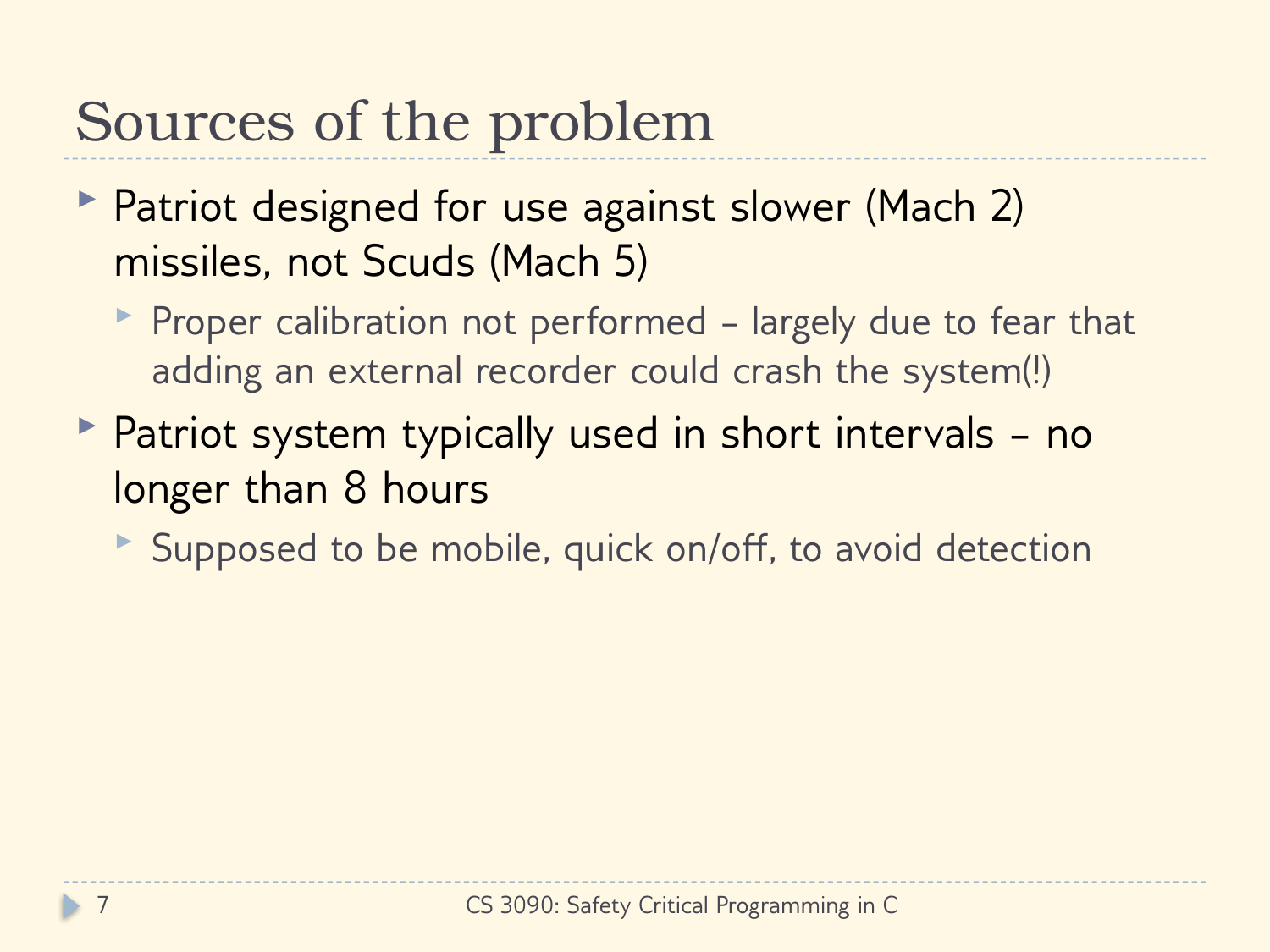

# Sources of the problem
Patriot designed for use against slower (Mach 2) missiles, not Scuds (Mach 5)
Proper calibration not performed – largely due to fear that adding an external recorder could crash the system(!)
Patriot system typically used in short intervals – no longer than 8 hours
Supposed to be mobile, quick on/off, to avoid detection
7
CS 3090: Safety Critical Programming in C